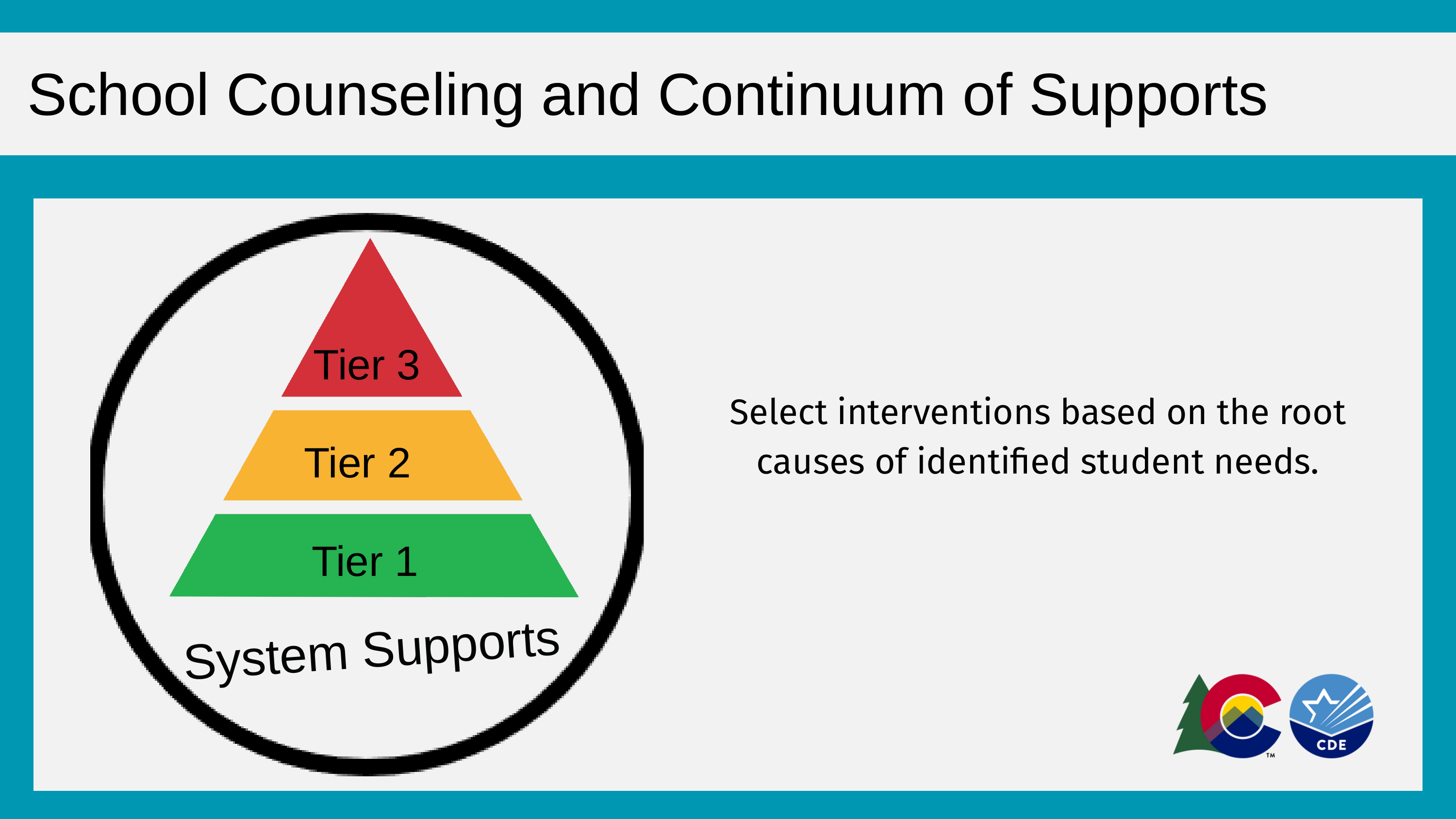

School Counseling and Continuum of Supports

Tier 3
Select interventions based on the root causes of identified student needs.
Tier 2
Tier 1
System Supports